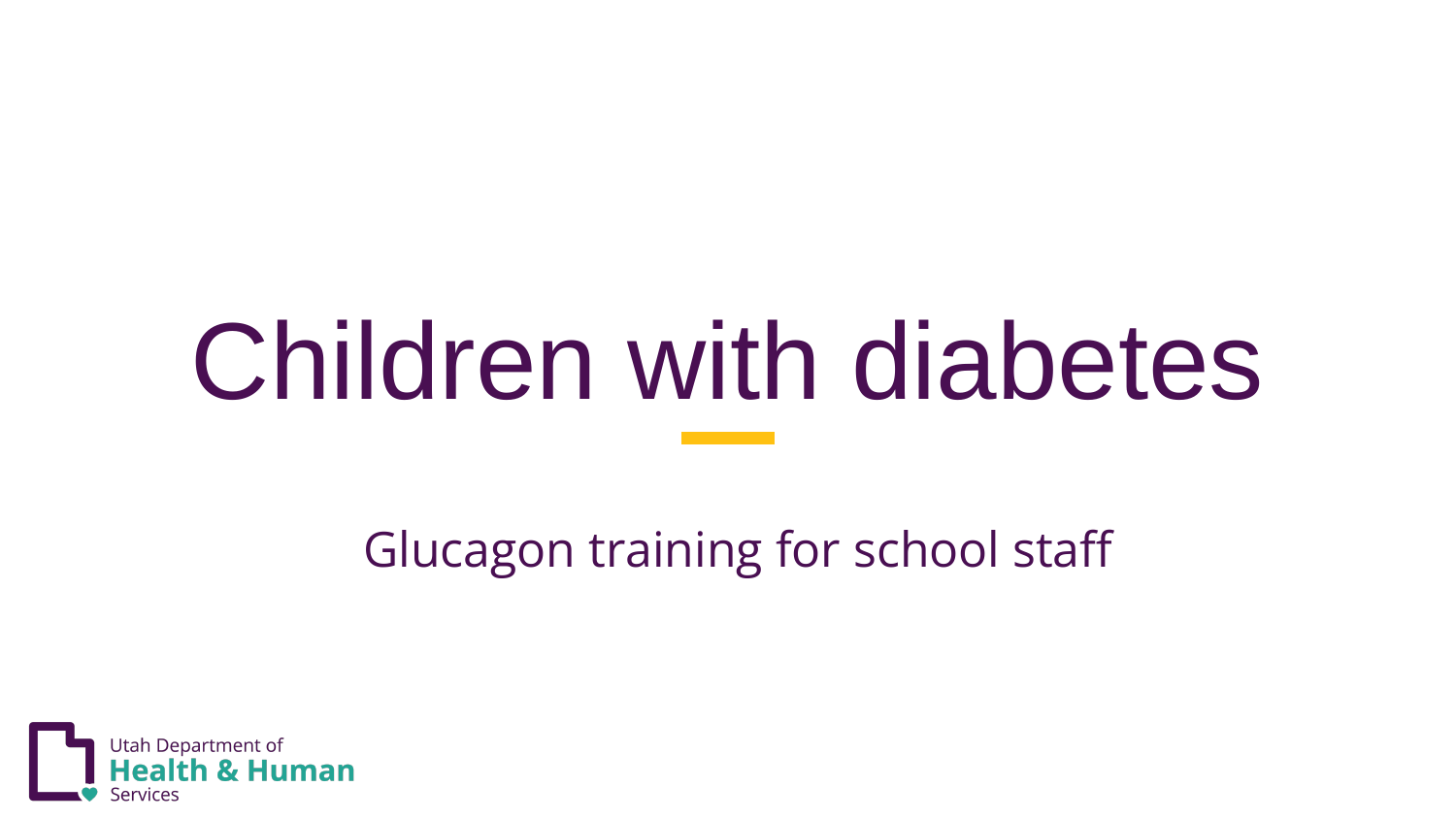

# Children with diabetes
Glucagon training for school staff